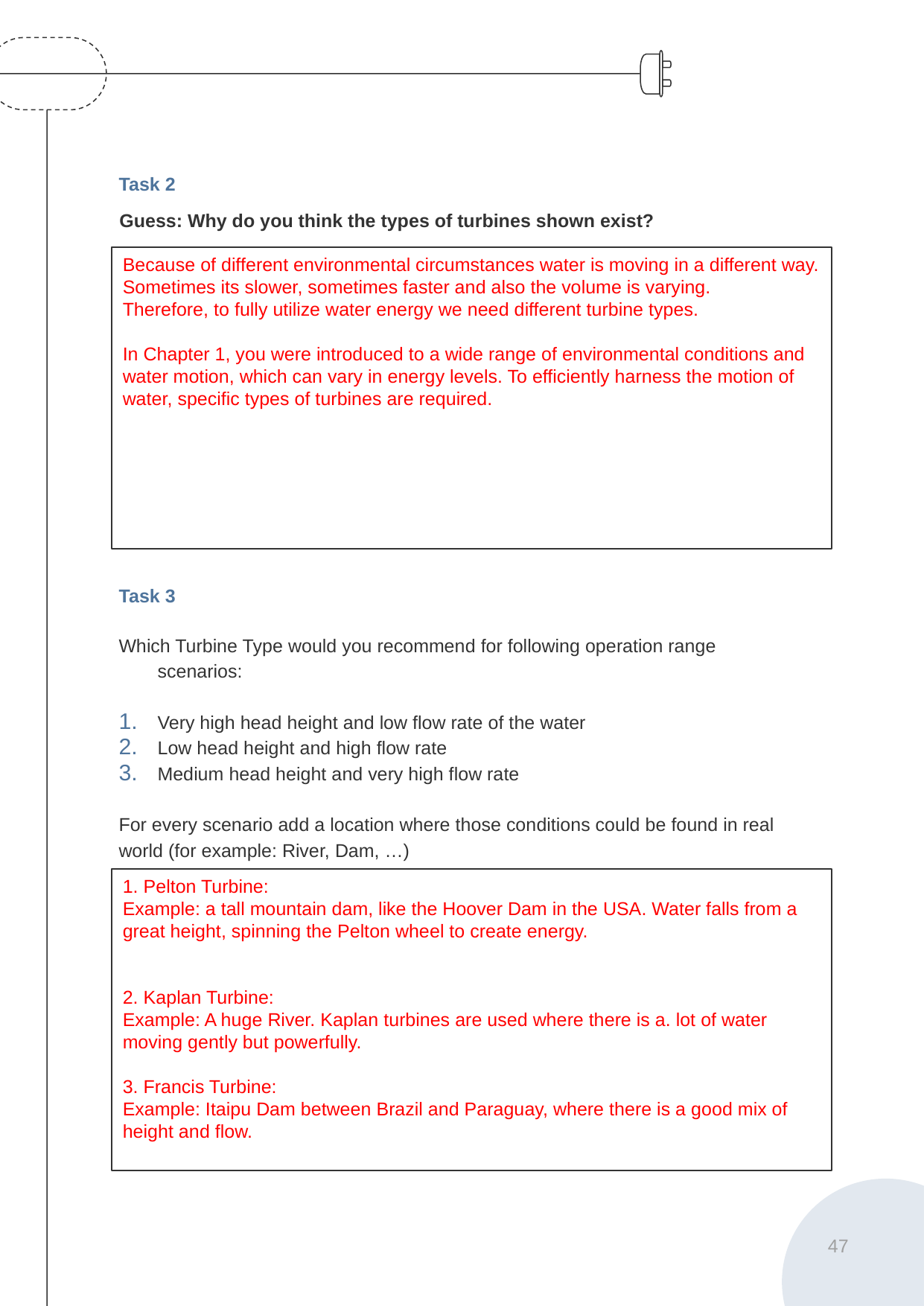

Task 2
Guess: Why do you think the types of turbines shown exist?
Because of different environmental circumstances water is moving in a different way.
Sometimes its slower, sometimes faster and also the volume is varying.
Therefore, to fully utilize water energy we need different turbine types.

In Chapter 1, you were introduced to a wide range of environmental conditions and water motion, which can vary in energy levels. To efficiently harness the motion of water, specific types of turbines are required.
Task 3
Which Turbine Type would you recommend for following operation range scenarios:

Very high head height and low flow rate of the water
Low head height and high flow rate
Medium head height and very high flow rate

For every scenario add a location where those conditions could be found in real world (for example: River, Dam, …)

1. Pelton Turbine:
Example: a tall mountain dam, like the Hoover Dam in the USA. Water falls from a great height, spinning the Pelton wheel to create energy.

2. Kaplan Turbine:
Example: A huge River. Kaplan turbines are used where there is a. lot of water moving gently but powerfully.

3. Francis Turbine:
Example: Itaipu Dam between Brazil and Paraguay, where there is a good mix of height and flow.

47